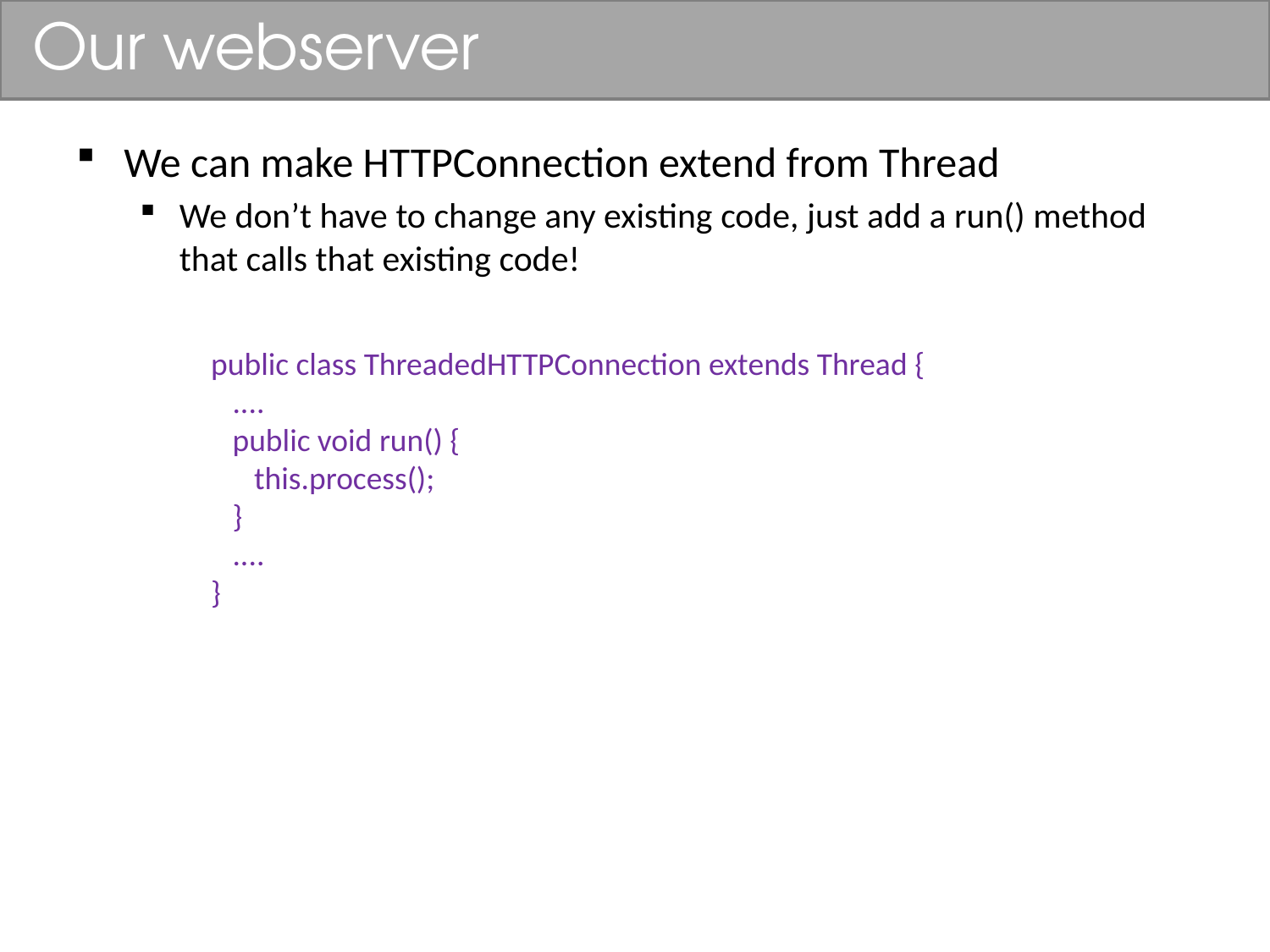

# Our webserver
We can make HTTPConnection extend from Thread
We don’t have to change any existing code, just add a run() method that calls that existing code!
public class ThreadedHTTPConnection extends Thread {
   ....
   public void run() {
      this.process();
   }
   ....
}